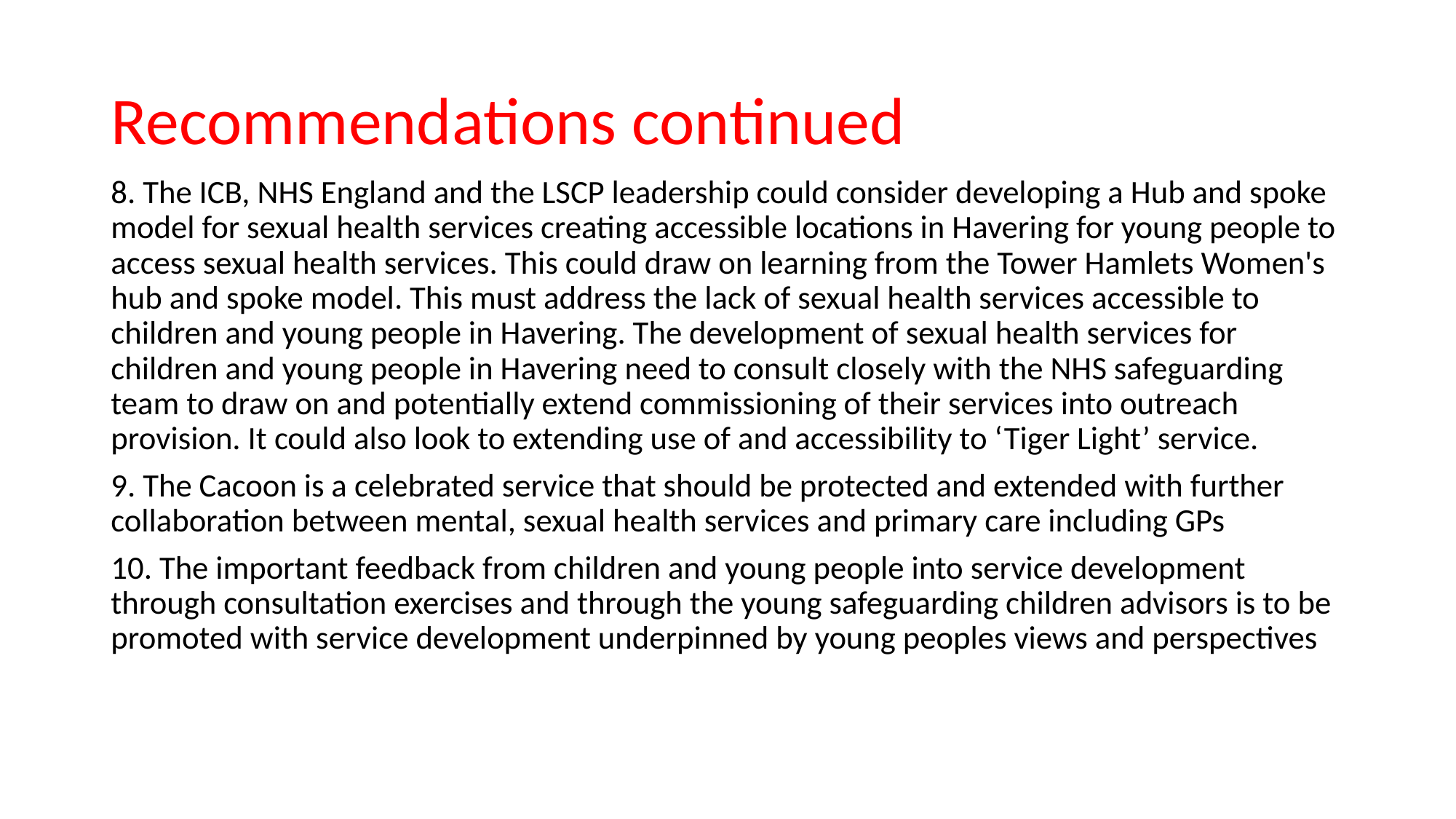

# Recommendations continued
8. The ICB, NHS England and the LSCP leadership could consider developing a Hub and spoke model for sexual health services creating accessible locations in Havering for young people to access sexual health services. This could draw on learning from the Tower Hamlets Women's hub and spoke model. This must address the lack of sexual health services accessible to children and young people in Havering. The development of sexual health services for children and young people in Havering need to consult closely with the NHS safeguarding team to draw on and potentially extend commissioning of their services into outreach provision. It could also look to extending use of and accessibility to ‘Tiger Light’ service.
9. The Cacoon is a celebrated service that should be protected and extended with further collaboration between mental, sexual health services and primary care including GPs
10. The important feedback from children and young people into service development through consultation exercises and through the young safeguarding children advisors is to be promoted with service development underpinned by young peoples views and perspectives